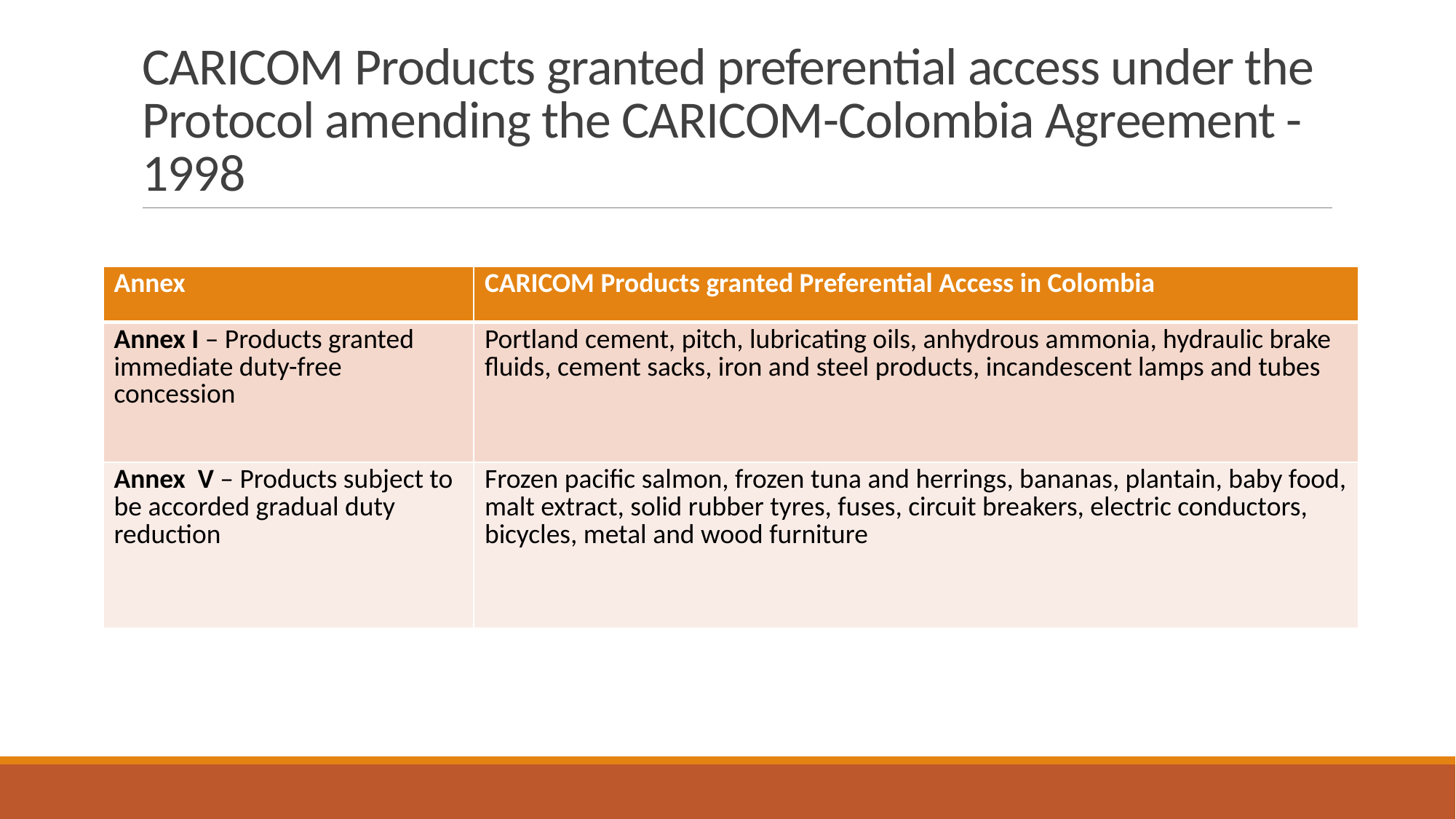

# CARICOM Products granted preferential access under the Protocol amending the CARICOM-Colombia Agreement - 1998
| Annex | CARICOM Products granted Preferential Access in Colombia |
| --- | --- |
| Annex I – Products granted immediate duty-free concession | Portland cement, pitch, lubricating oils, anhydrous ammonia, hydraulic brake fluids, cement sacks, iron and steel products, incandescent lamps and tubes |
| Annex V – Products subject to be accorded gradual duty reduction | Frozen pacific salmon, frozen tuna and herrings, bananas, plantain, baby food, malt extract, solid rubber tyres, fuses, circuit breakers, electric conductors, bicycles, metal and wood furniture |